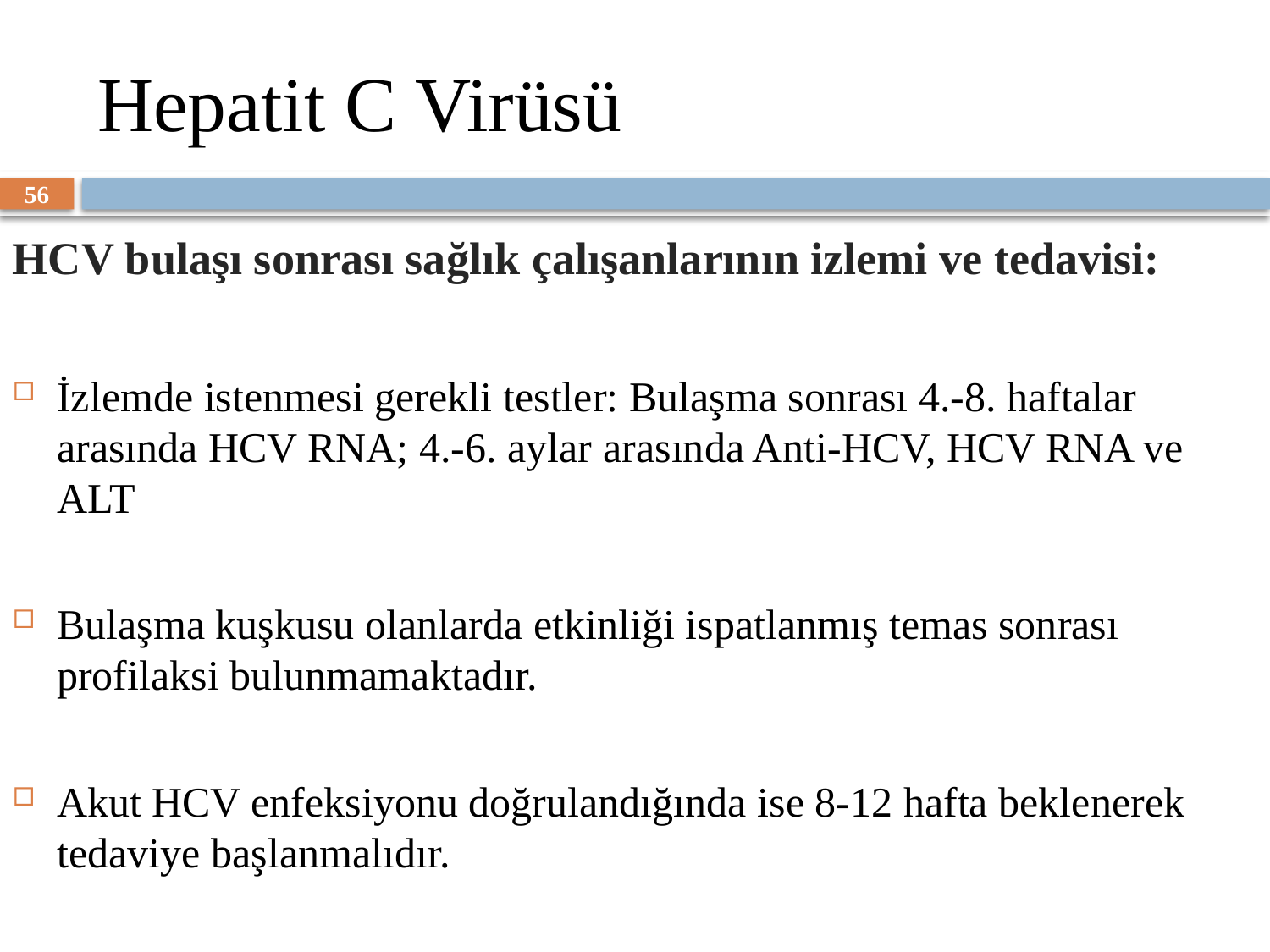

# Hepatit C Virüsü
56
HCV bulaşı sonrası sağlık çalışanlarının izlemi ve tedavisi:

İzlemde istenmesi gerekli testler: Bulaşma sonrası 4.-8. haftalar arasında HCV RNA; 4.-6. aylar arasında Anti-HCV, HCV RNA ve ALT

Bulaşma kuşkusu olanlarda etkinliği ispatlanmış temas sonrası profilaksi bulunmamaktadır.

Akut HCV enfeksiyonu doğrulandığında ise 8-12 hafta beklenerek tedaviye başlanmalıdır.